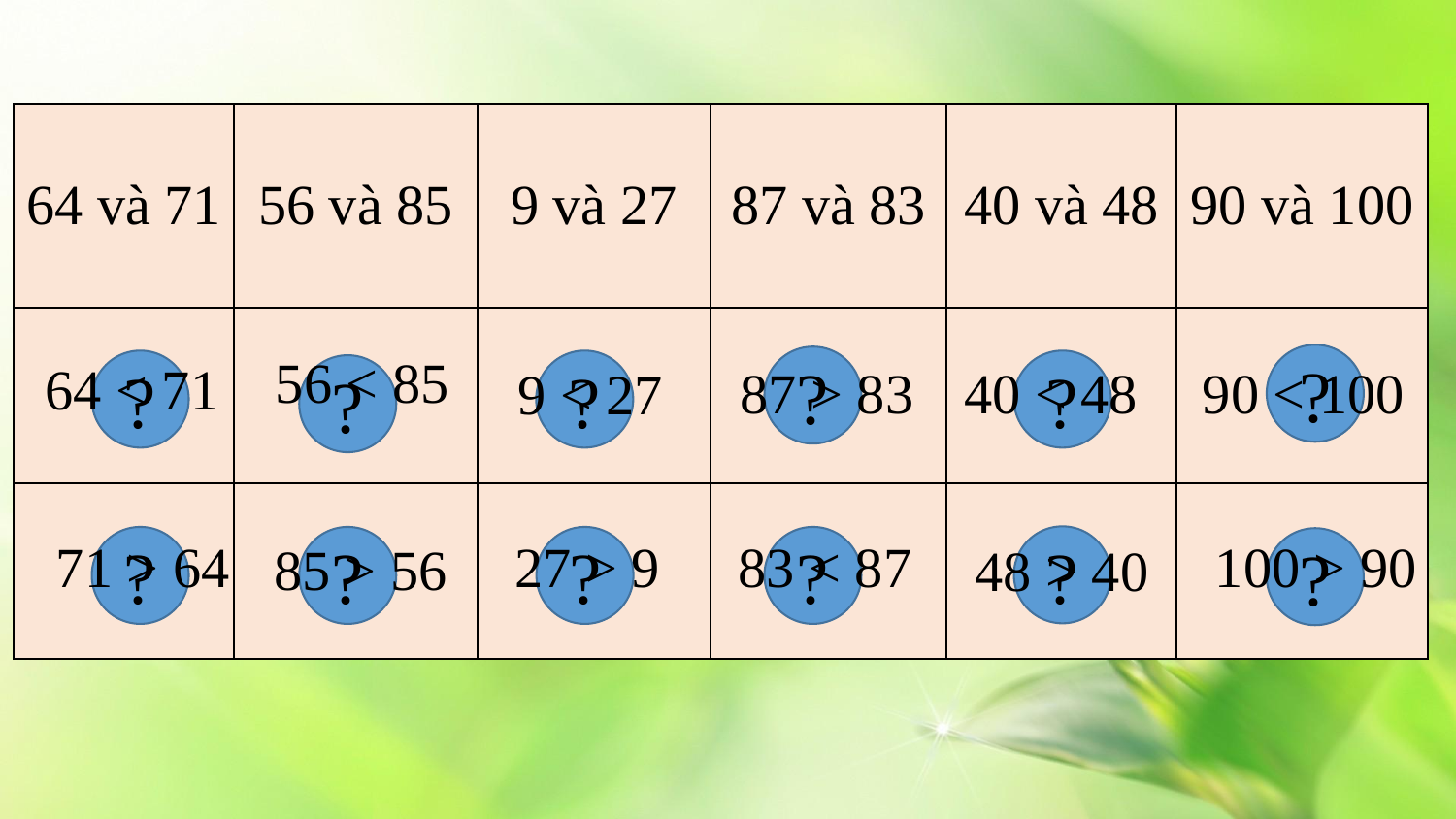

| 64 và 71 | 56 và 85 | 9 và 27 | 87 và 83 | 40 và 48 | 90 và 100 |
| --- | --- | --- | --- | --- | --- |
|  |  |  |  |  |  |
|  |  |  |  |  |  |
56 < 85
?
64 < 71
?
87 > 83
90 < 100
40 < 48
?
9 < 27
?
?
?
71 > 64
27 > 9
83 < 87
100 > 90
85 > 56
?
?
?
?
?
48 > 40
?